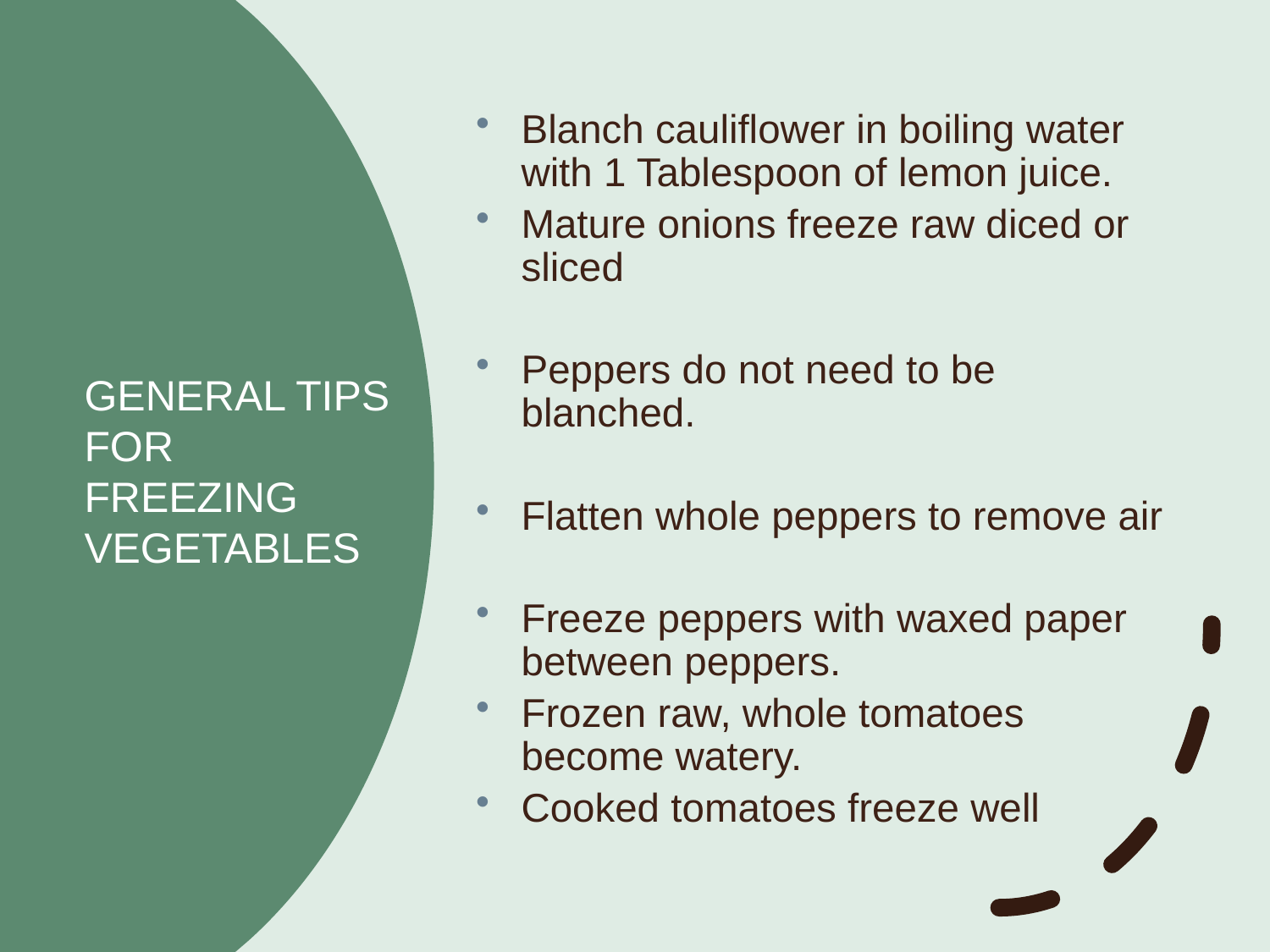

Blanch cauliflower in boiling water with 1 Tablespoon of lemon juice.
Mature onions freeze raw diced or sliced

Peppers do not need to be blanched.

Flatten whole peppers to remove air

Freeze peppers with waxed paper between peppers.
Frozen raw, whole tomatoes become watery.
Cooked tomatoes freeze well
# GENERAL TIPS FOR FREEZING VEGETABLES